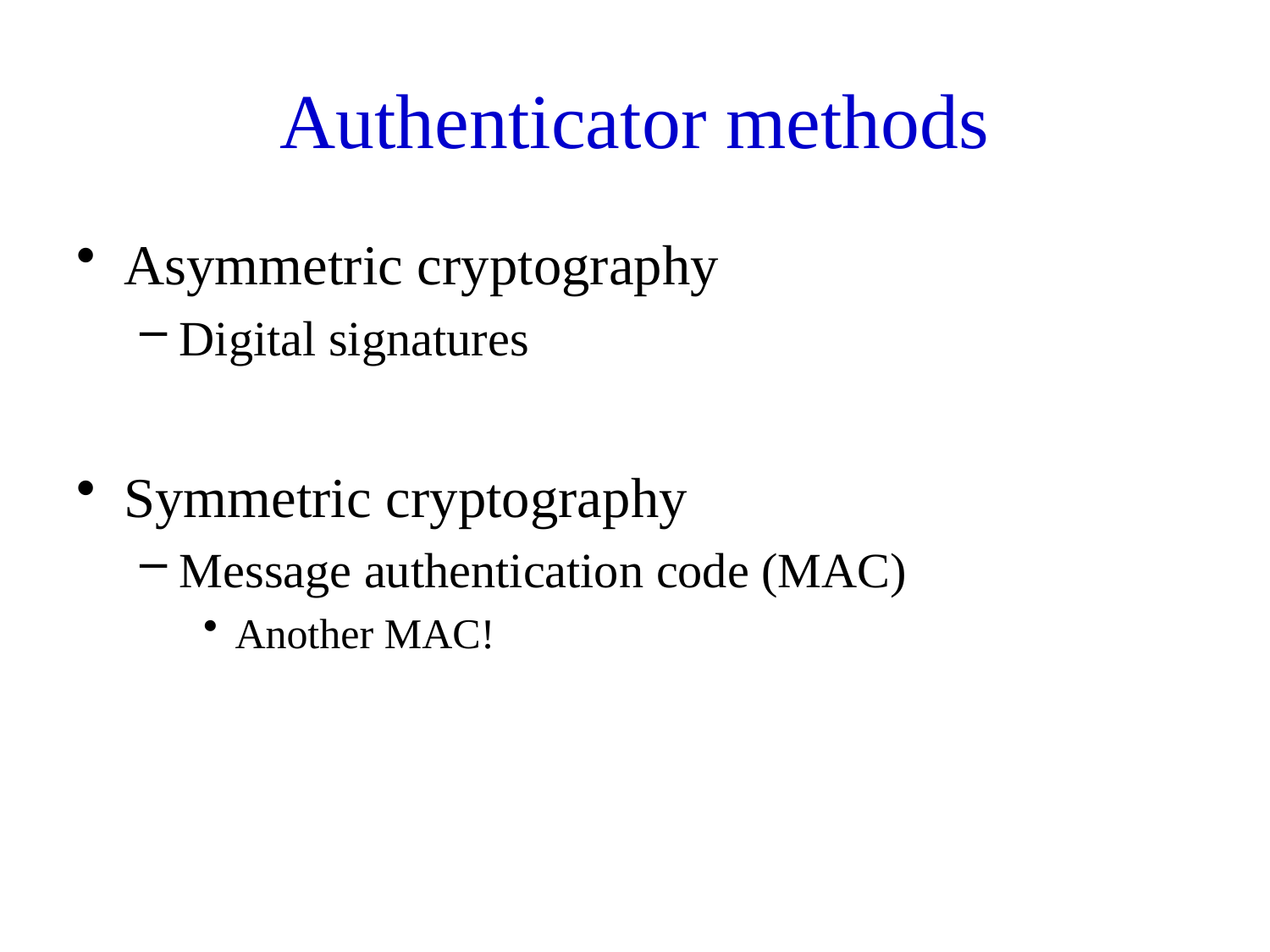

# Authenticator methods
Asymmetric cryptography
Digital signatures

Symmetric cryptography
Message authentication code (MAC)
Another MAC!